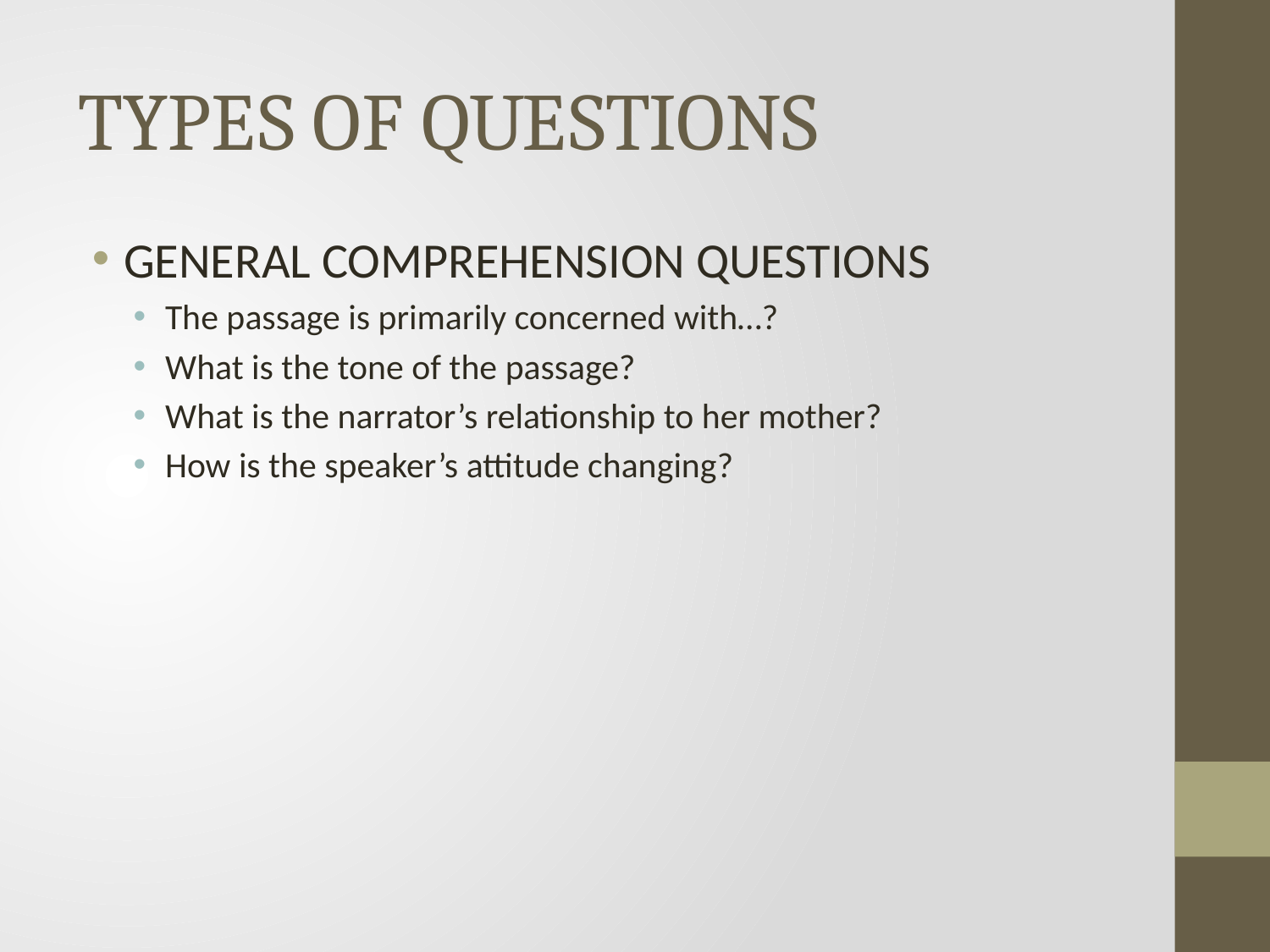

# TYPES OF QUESTIONS
GENERAL COMPREHENSION QUESTIONS
The passage is primarily concerned with…?
What is the tone of the passage?
What is the narrator’s relationship to her mother?
How is the speaker’s attitude changing?